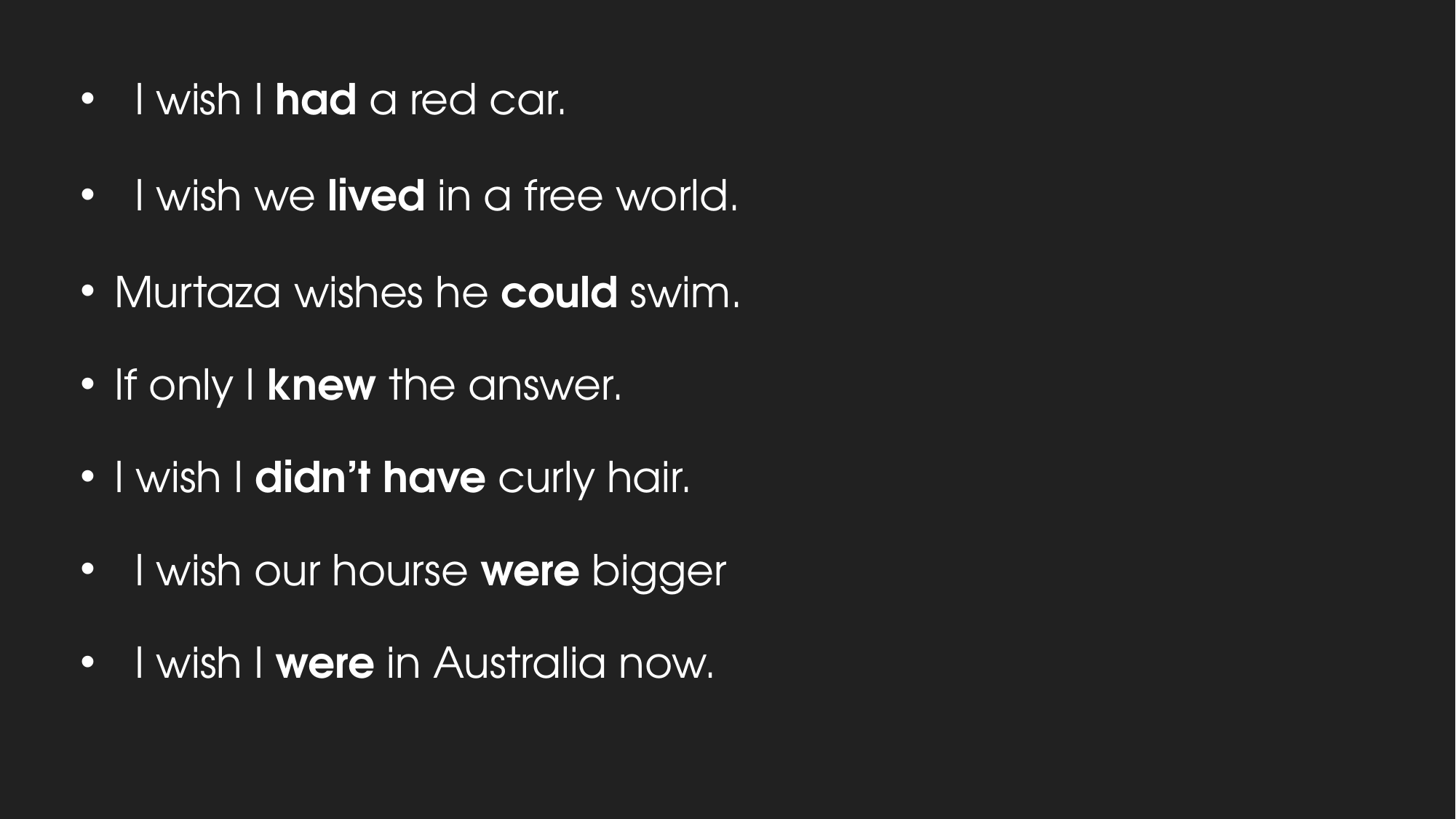

I wish I had a red car.
I wish we lived in a free world.
Murtaza wishes he could swim.
If only I knew the answer.
I wish I didn’t have curly hair.
I wish our hourse were bigger
I wish I were in Australia now.